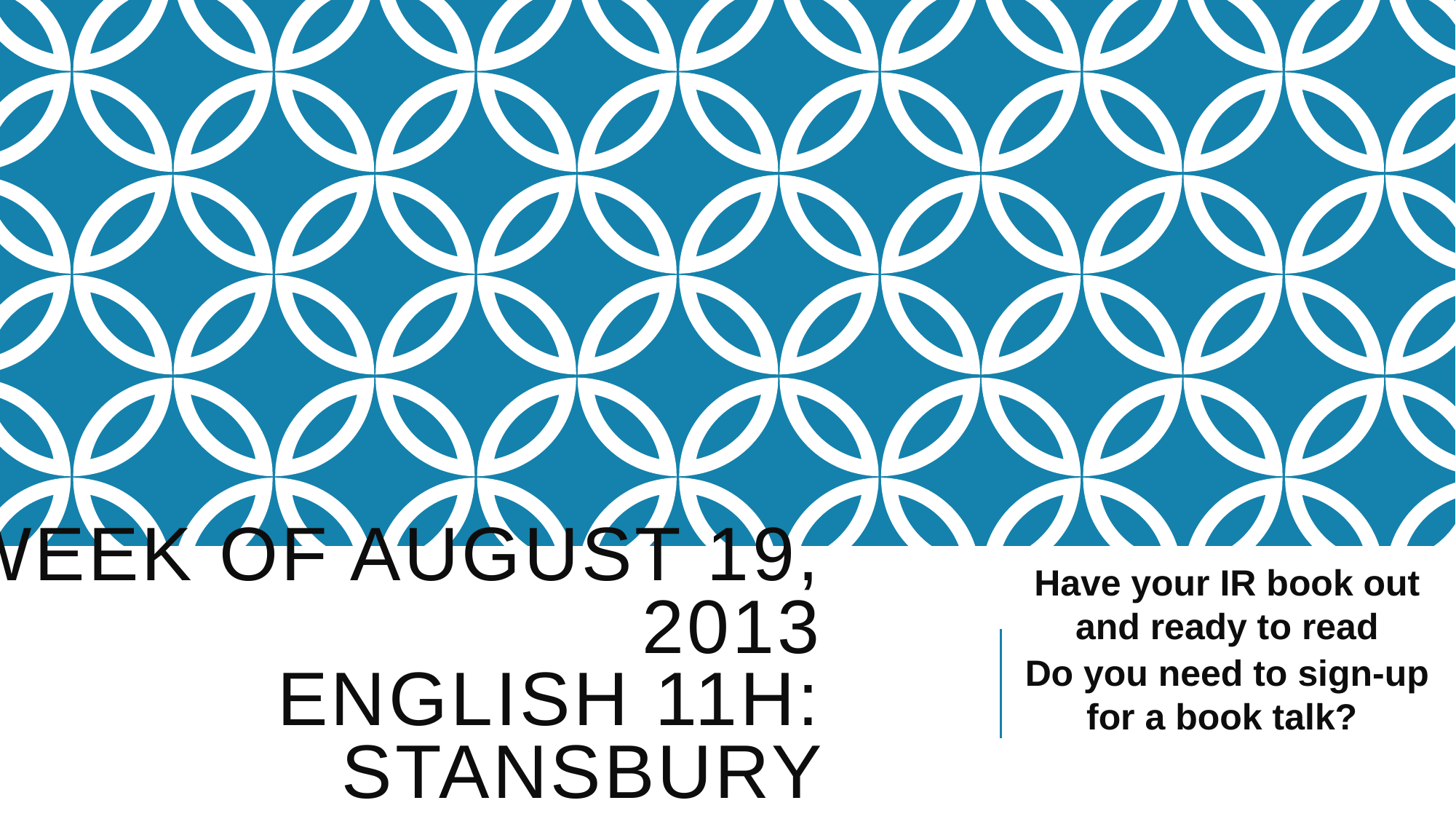

Have your IR book out and ready to read
Do you need to sign-up for a book talk?
# Week of August 19, 2013 English 11H: Stansbury